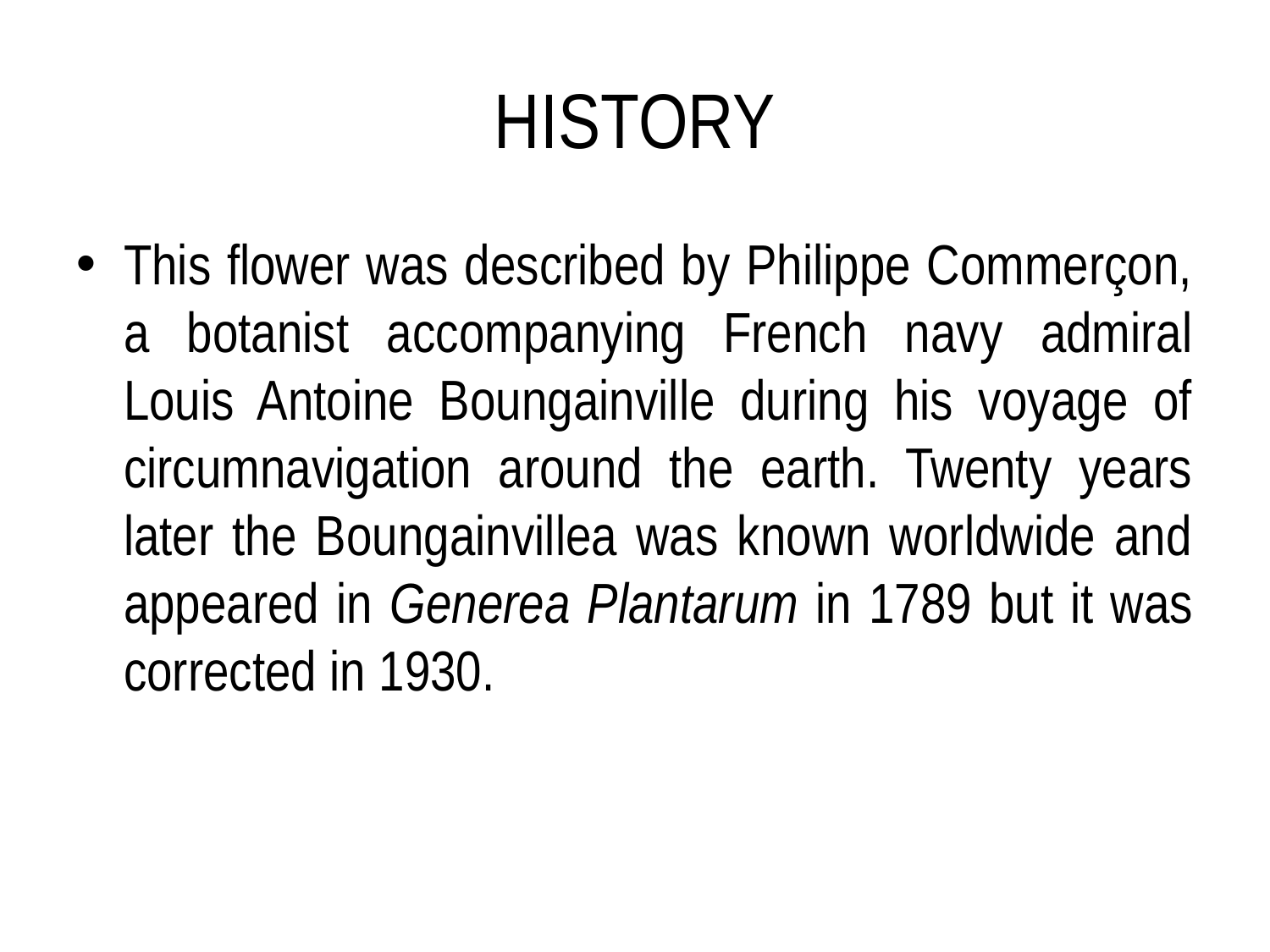

HISTORY
This flower was described by Philippe Commerçon, a botanist accompanying French navy admiral Louis Antoine Boungainville during his voyage of circumnavigation around the earth. Twenty years later the Boungainvillea was known worldwide and appeared in Generea Plantarum in 1789 but it was corrected in 1930.